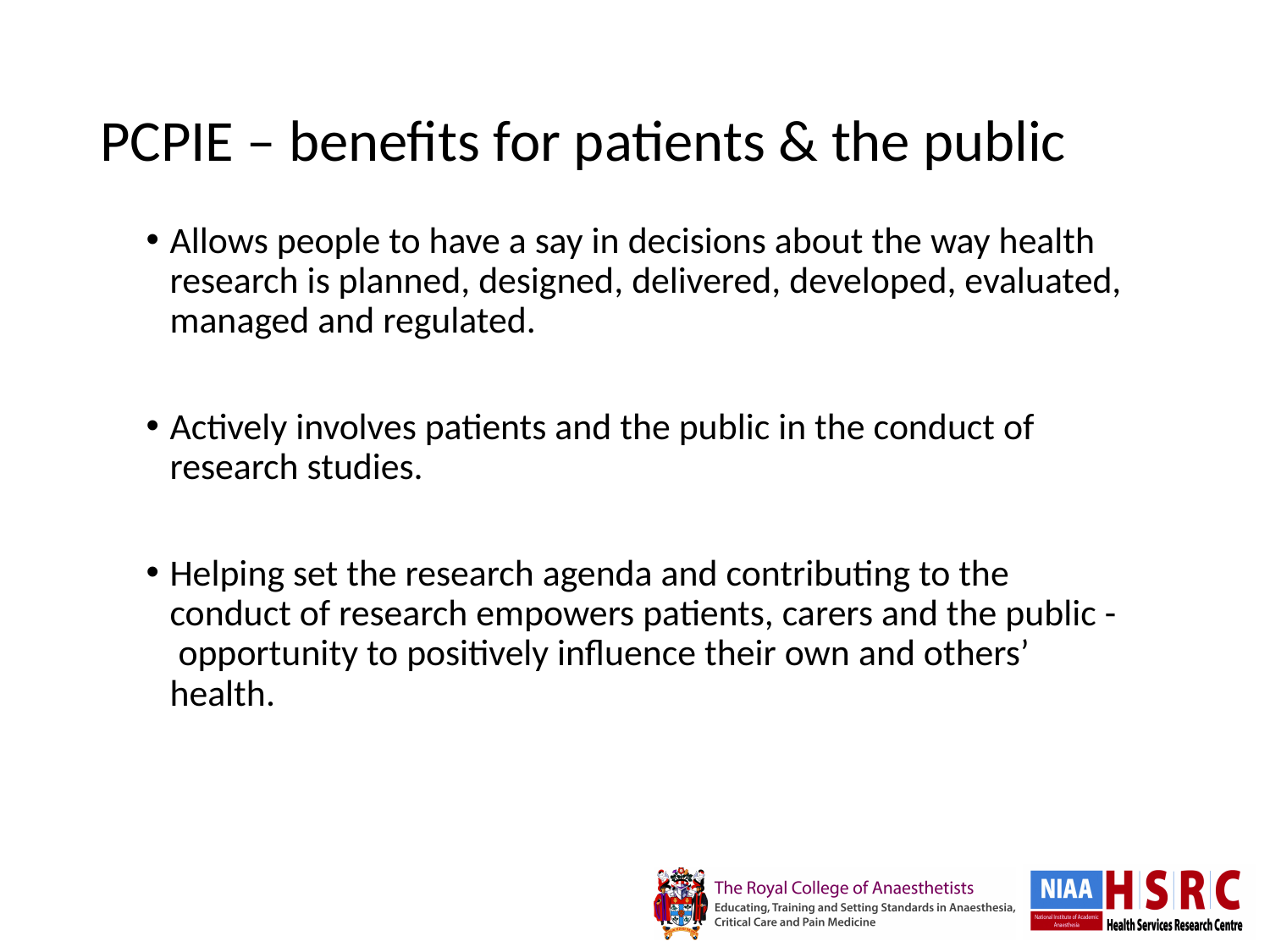

# PCPIE – benefits for patients & the public
Allows people to have a say in decisions about the way health research is planned, designed, delivered, developed, evaluated, managed and regulated.

Actively involves patients and the public in the conduct of research studies.

Helping set the research agenda and contributing to the conduct of research empowers patients, carers and the public -  opportunity to positively influence their own and others’ health.